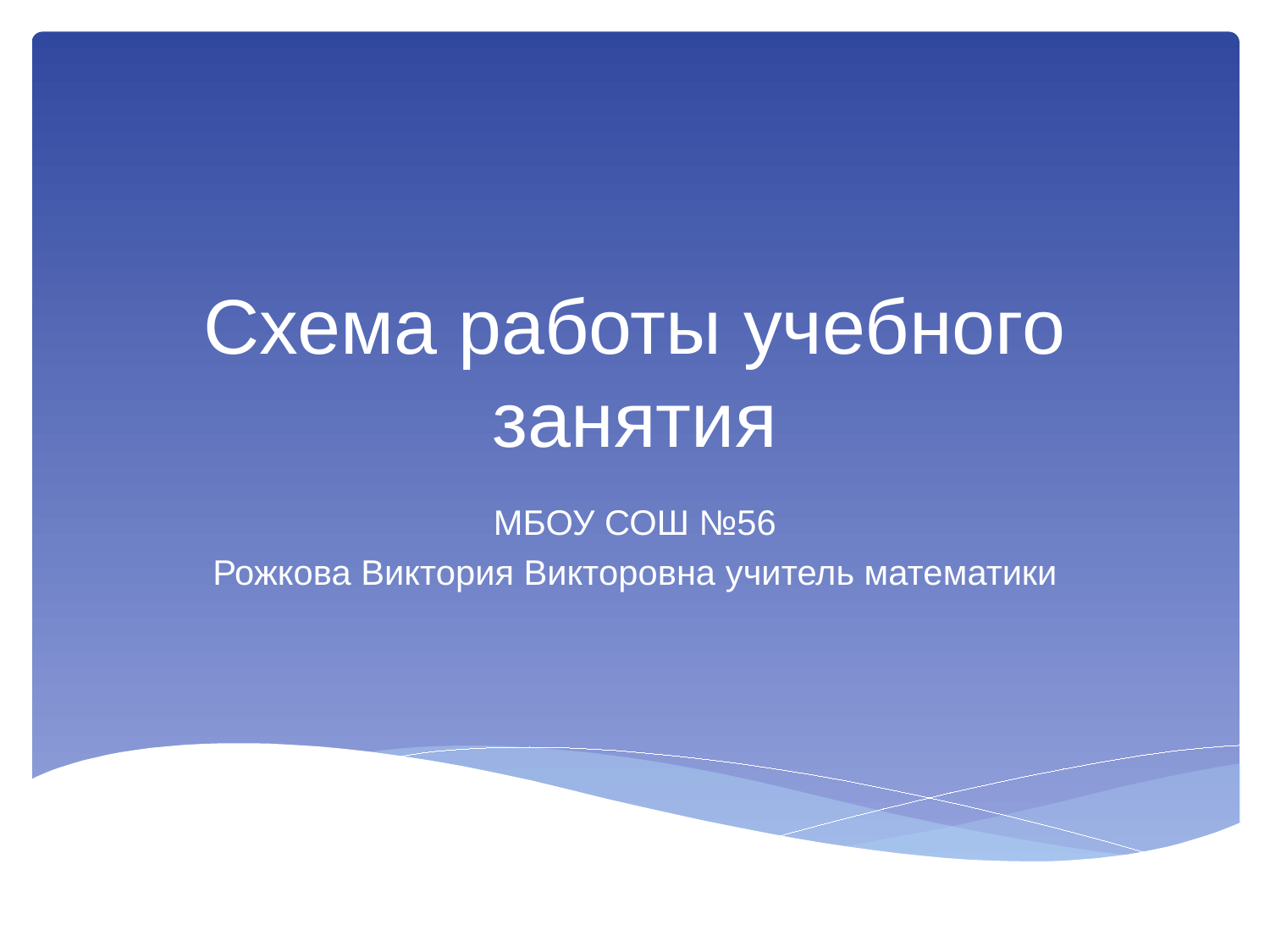

# Схема работы учебного занятия
МБОУ СОШ №56
Рожкова Виктория Викторовна учитель математики